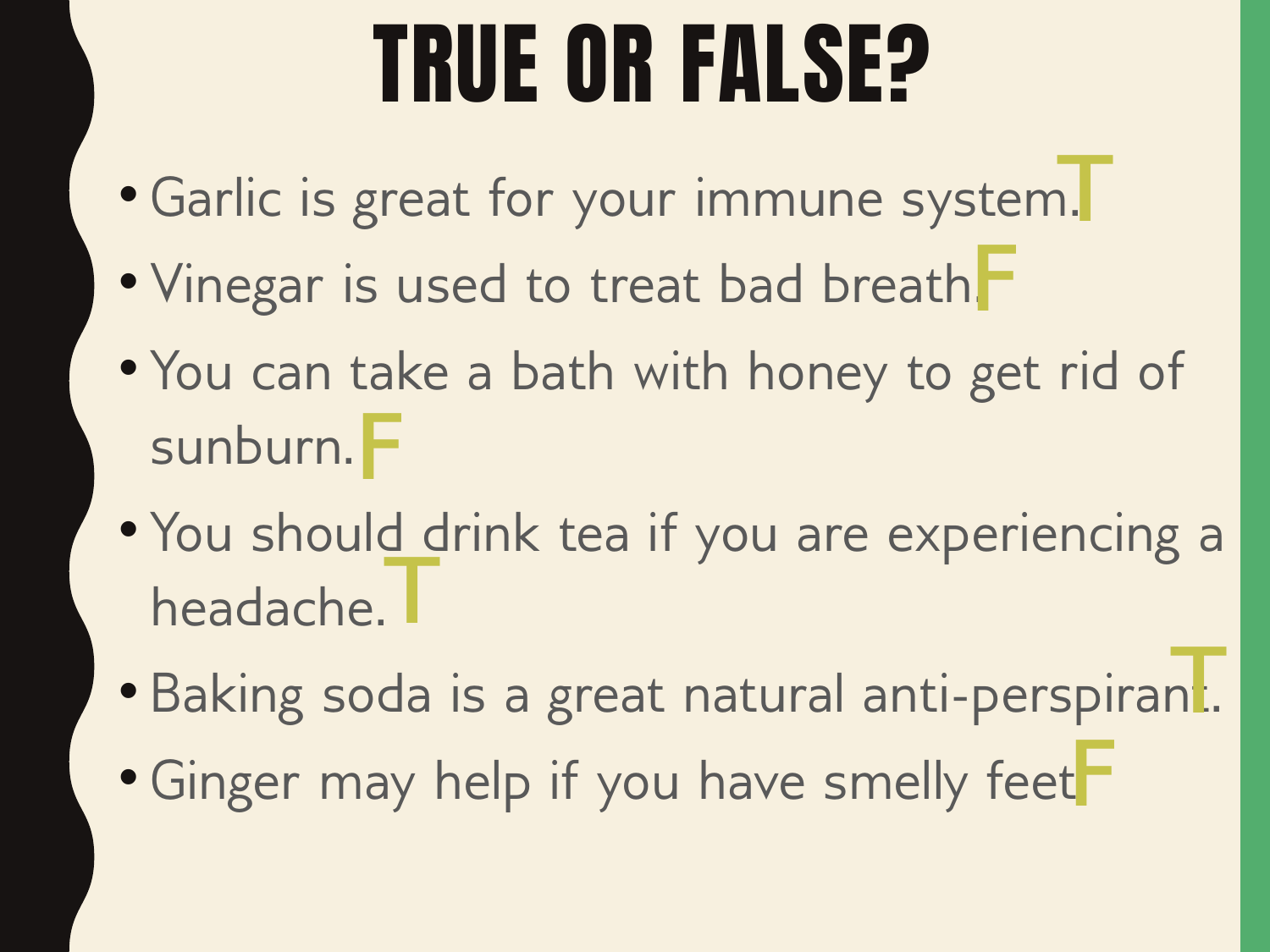

# TRUE OR FALSE?
T
Garlic is great for your immune system.
Vinegar is used to treat bad breath.
You can take a bath with honey to get rid of sunburn.
You should drink tea if you are experiencing a headache.
Baking soda is a great natural anti-perspirant.
Ginger may help if you have smelly feet.
F
F
T
T
F